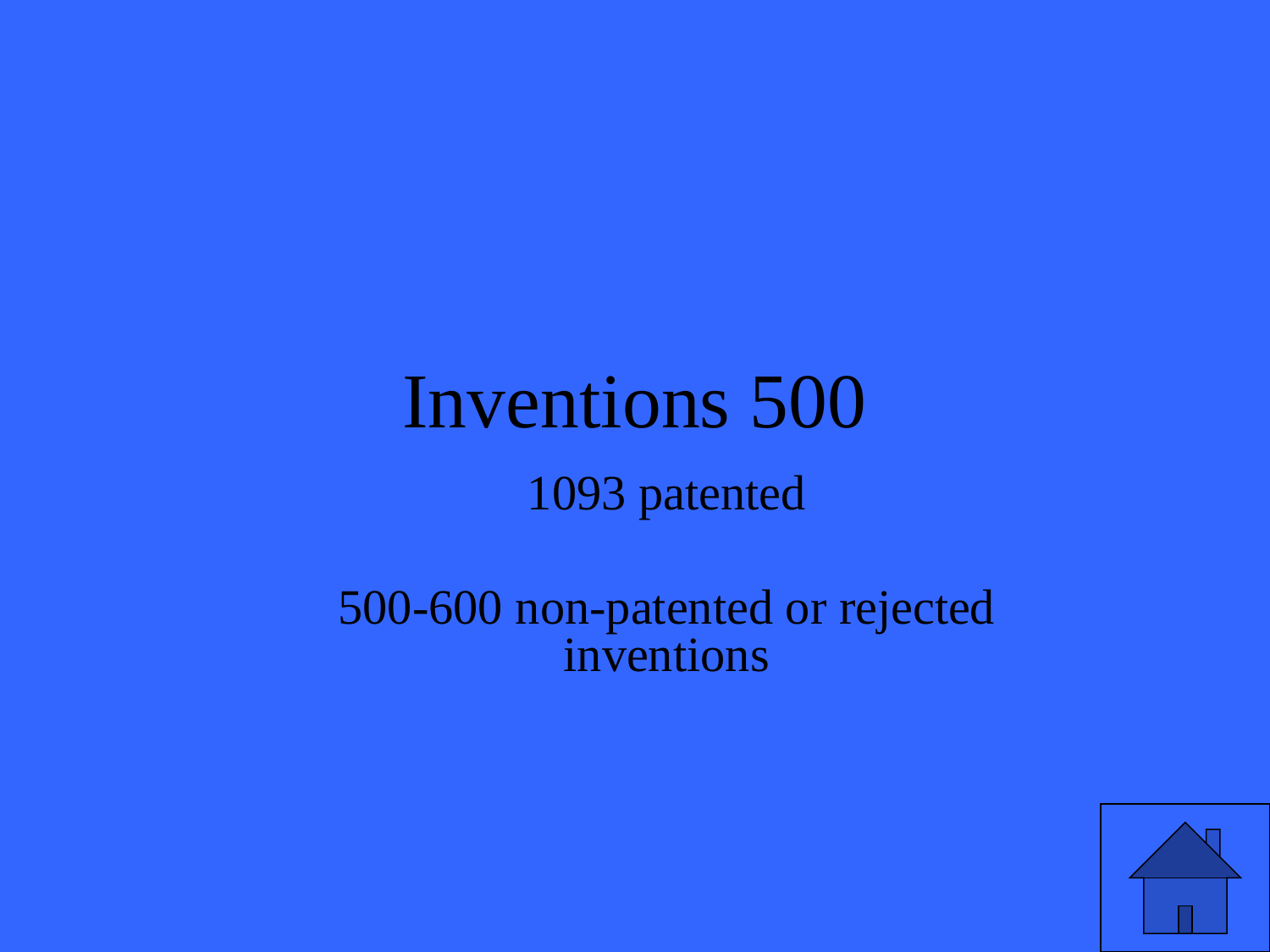

# Inventions 500
1093 patented

500-600 non-patented or rejected inventions